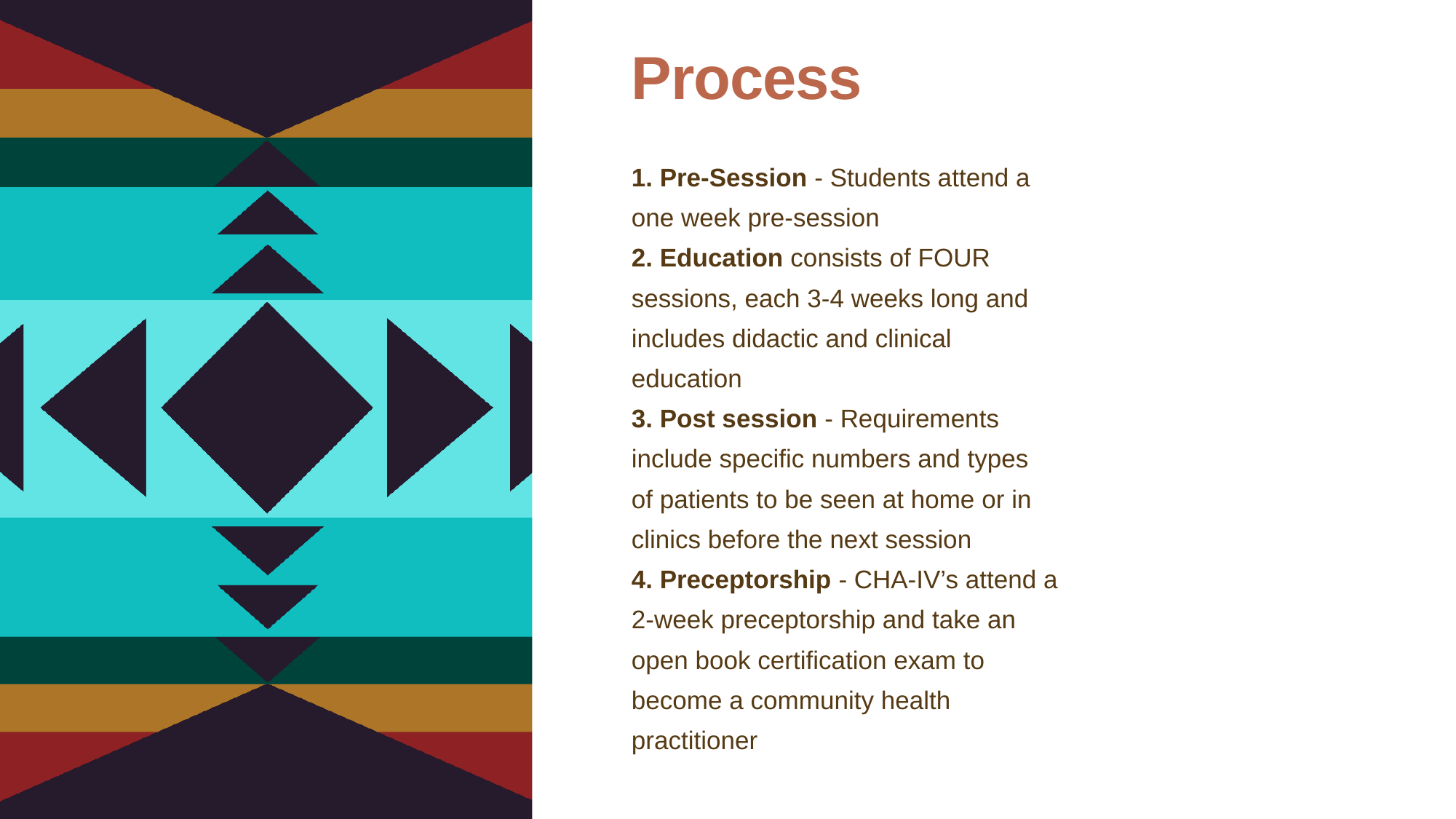

# Process
1. Pre-Session - Students attend a
one week pre-session
2. Education consists of FOUR
sessions, each 3-4 weeks long and
includes didactic and clinical
education
3. Post session - Requirements
include specific numbers and types
of patients to be seen at home or in
clinics before the next session
4. Preceptorship - CHA-IV’s attend a
2-week preceptorship and take an
open book certification exam to
become a community health
practitioner